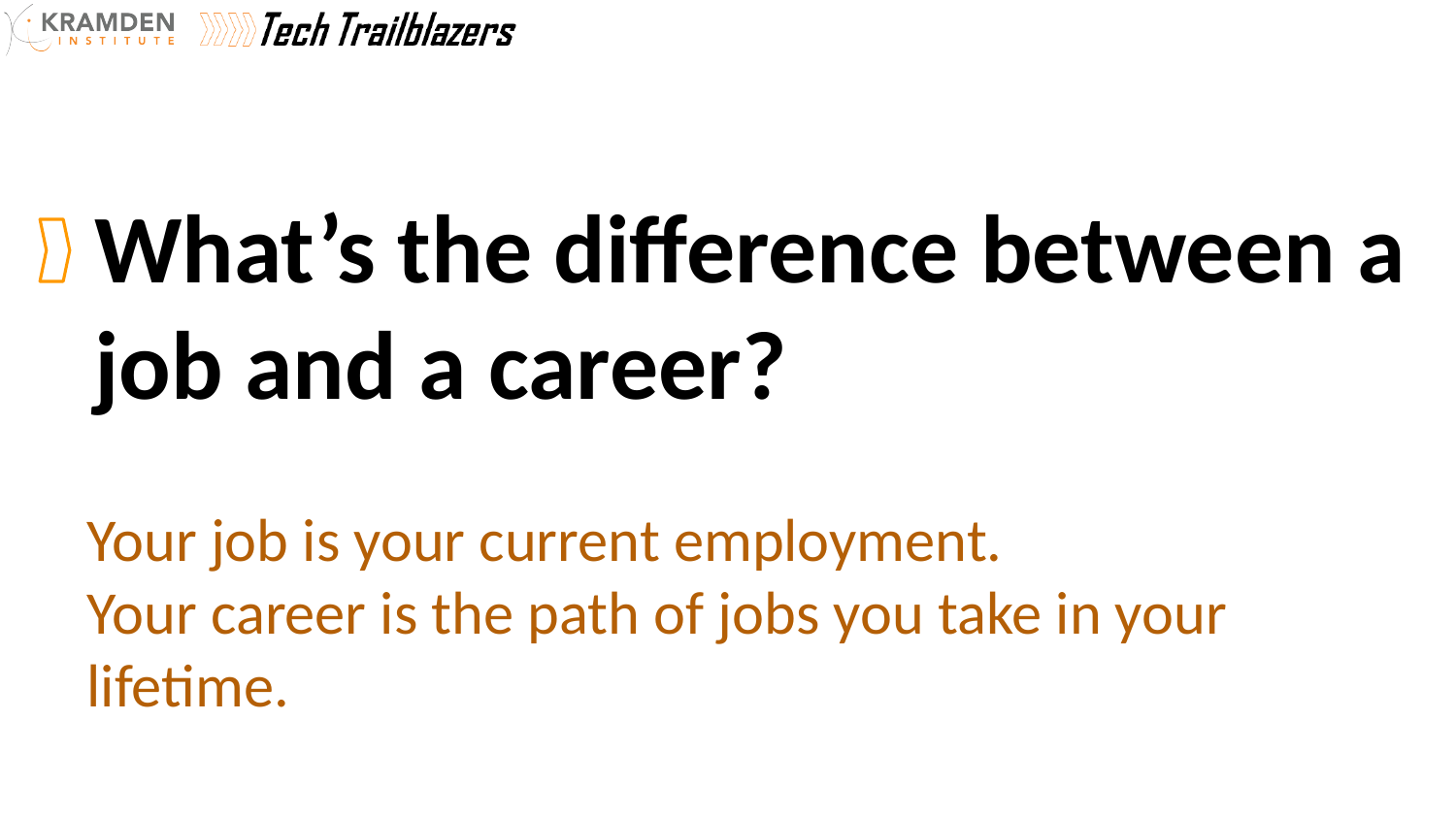

What’s the difference between a job and a career?
Your job is your current employment.
Your career is the path of jobs you take in your lifetime.